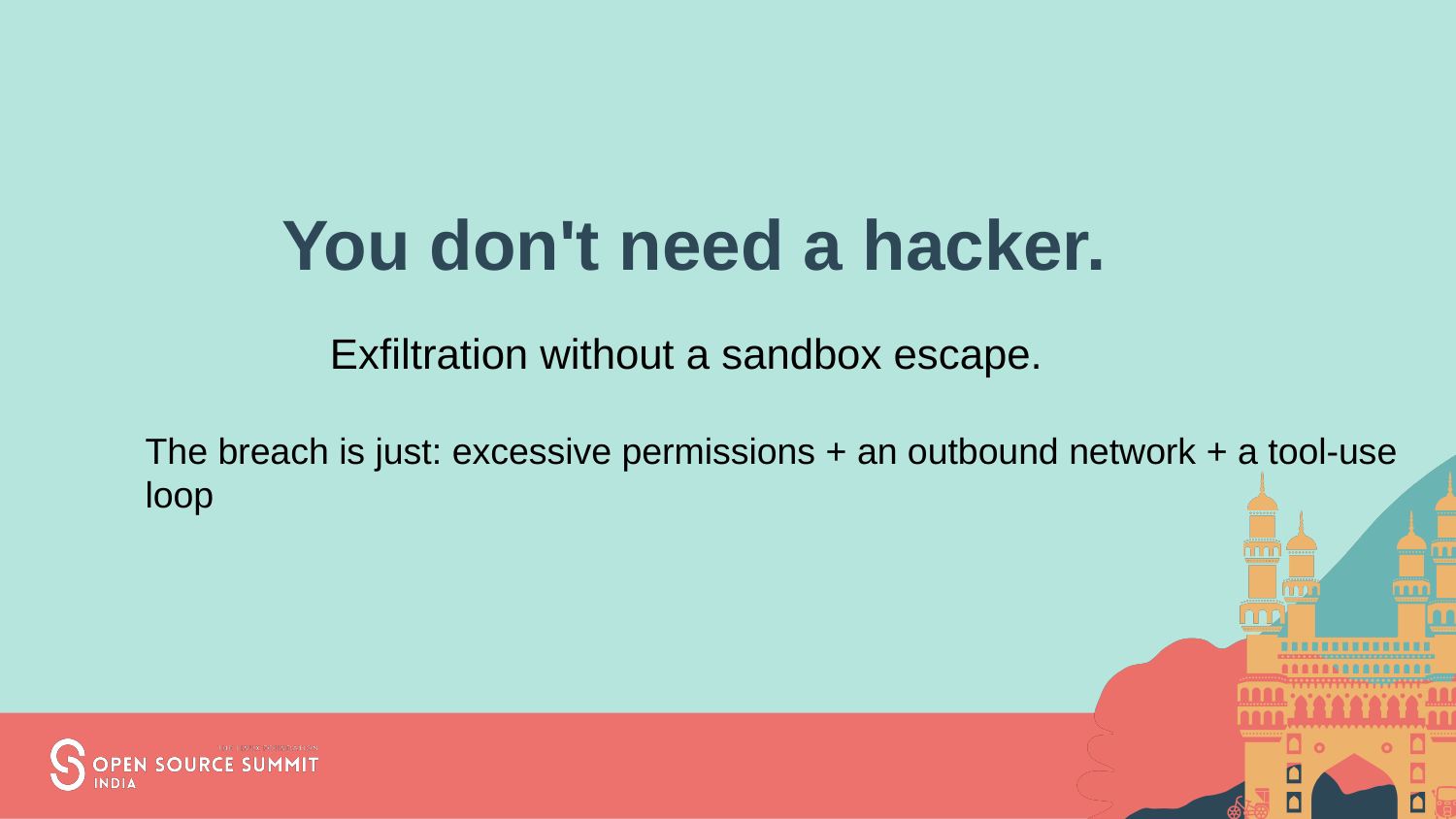

You don't need a hacker.

Exfiltration without a sandbox escape.
The breach is just: excessive permissions + an outbound network + a tool-use loop